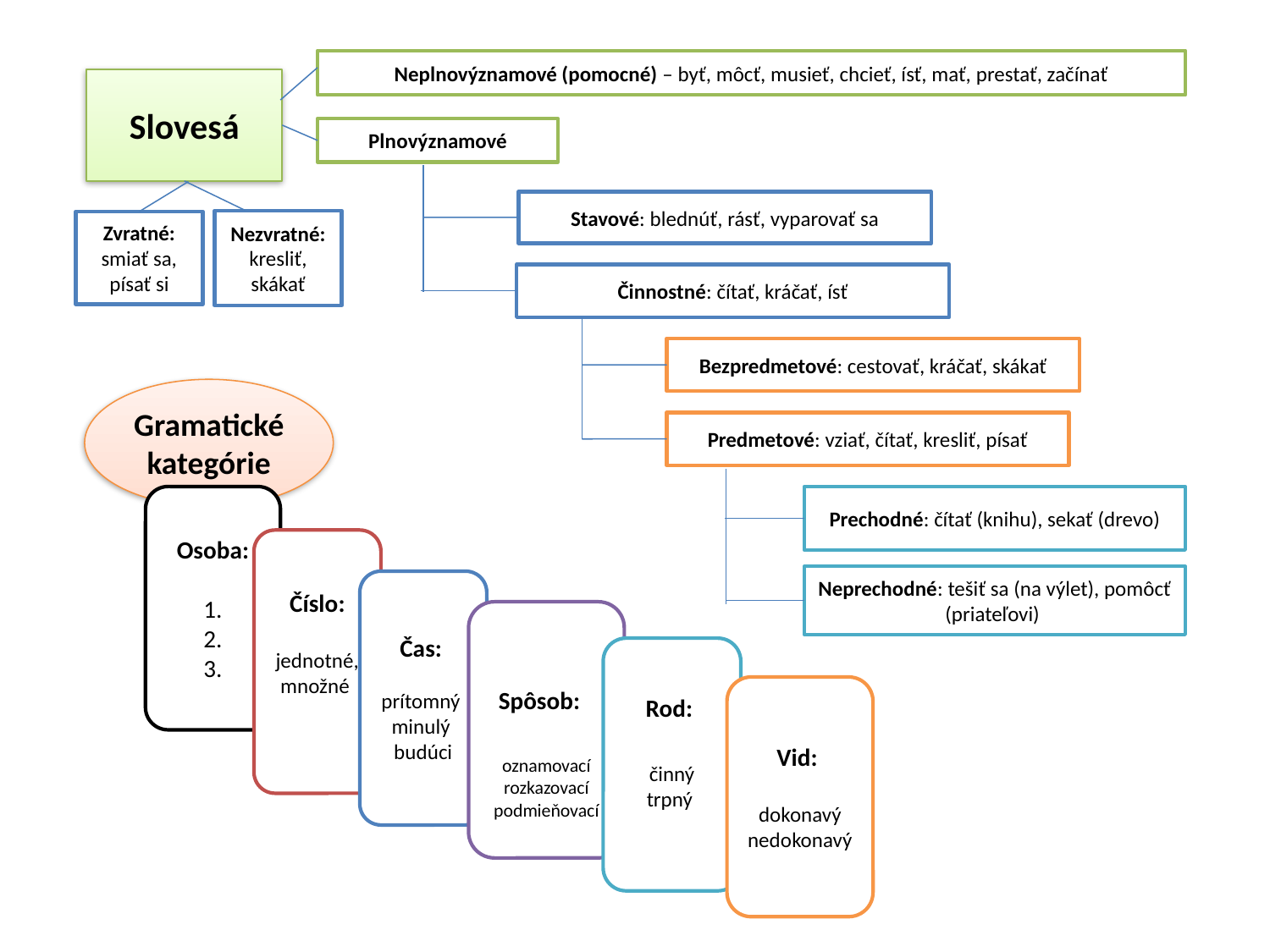

Neplnovýznamové (pomocné) – byť, môcť, musieť, chcieť, ísť, mať, prestať, začínať
Slovesá
Plnovýznamové
Stavové: blednúť, rásť, vyparovať sa
Nezvratné: kresliť, skákať
Zvratné: smiať sa, písať si
Činnostné: čítať, kráčať, ísť
Bezpredmetové: cestovať, kráčať, skákať
Gramatické kategórie
Predmetové: vziať, čítať, kresliť, písať
Osoba:

1.
2.
3.
Prechodné: čítať (knihu), sekať (drevo)
Číslo:

jednotné,
množné

Neprechodné: tešiť sa (na výlet), pomôcť (priateľovi)
Čas:

prítomný
minulý
budúci

Spôsob:

oznamovací
rozkazovací
podmieňovací
Rod:

činný
trpný

Vid:

dokonavý
nedokonavý